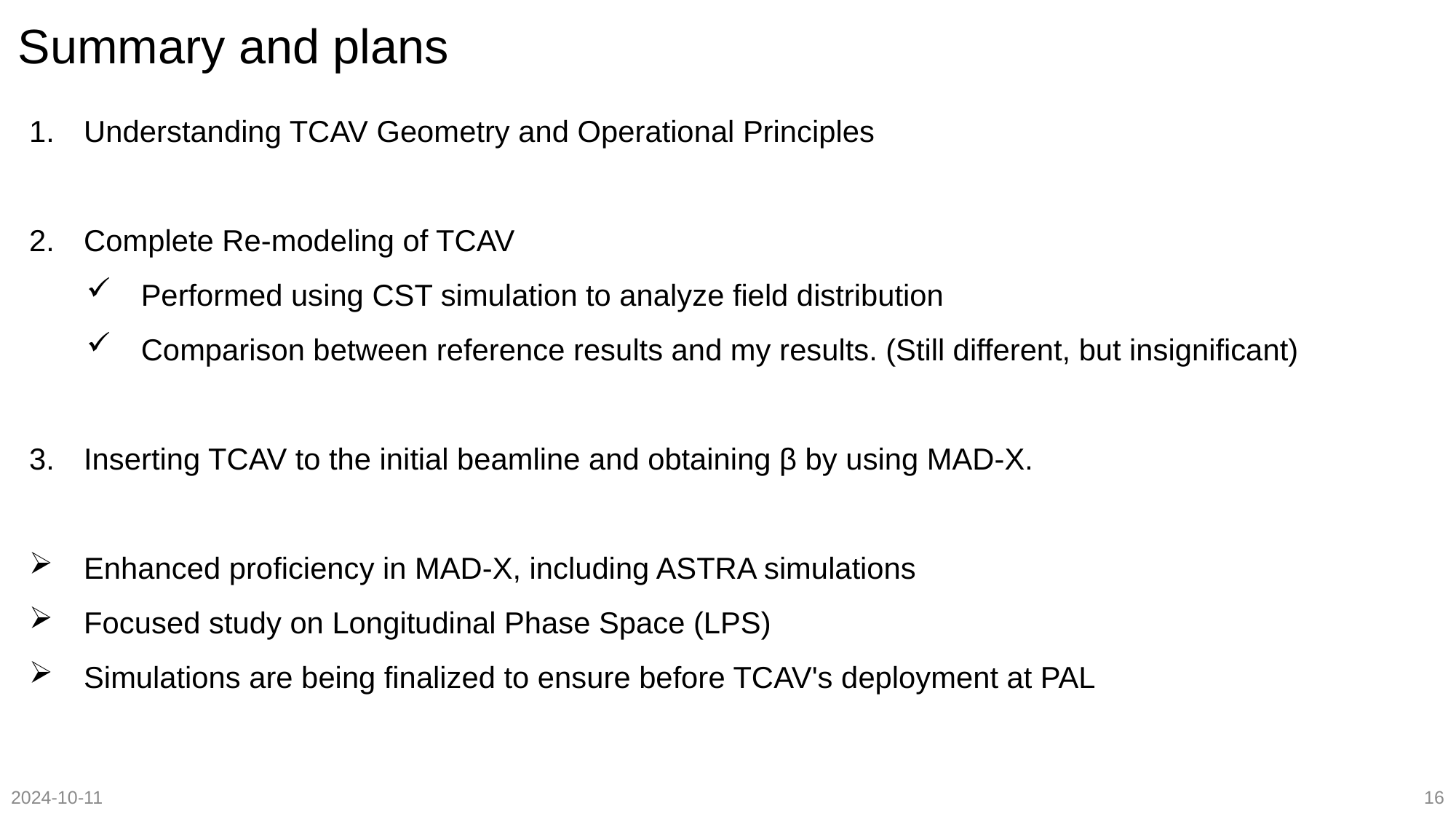

# Summary and plans
Understanding TCAV Geometry and Operational Principles

Complete Re-modeling of TCAV
Performed using CST simulation to analyze field distribution
Comparison between reference results and my results. (Still different, but insignificant)

Inserting TCAV to the initial beamline and obtaining β by using MAD-X.

Enhanced proficiency in MAD-X, including ASTRA simulations
Focused study on Longitudinal Phase Space (LPS)
Simulations are being finalized to ensure before TCAV's deployment at PAL

2024-10-11
16